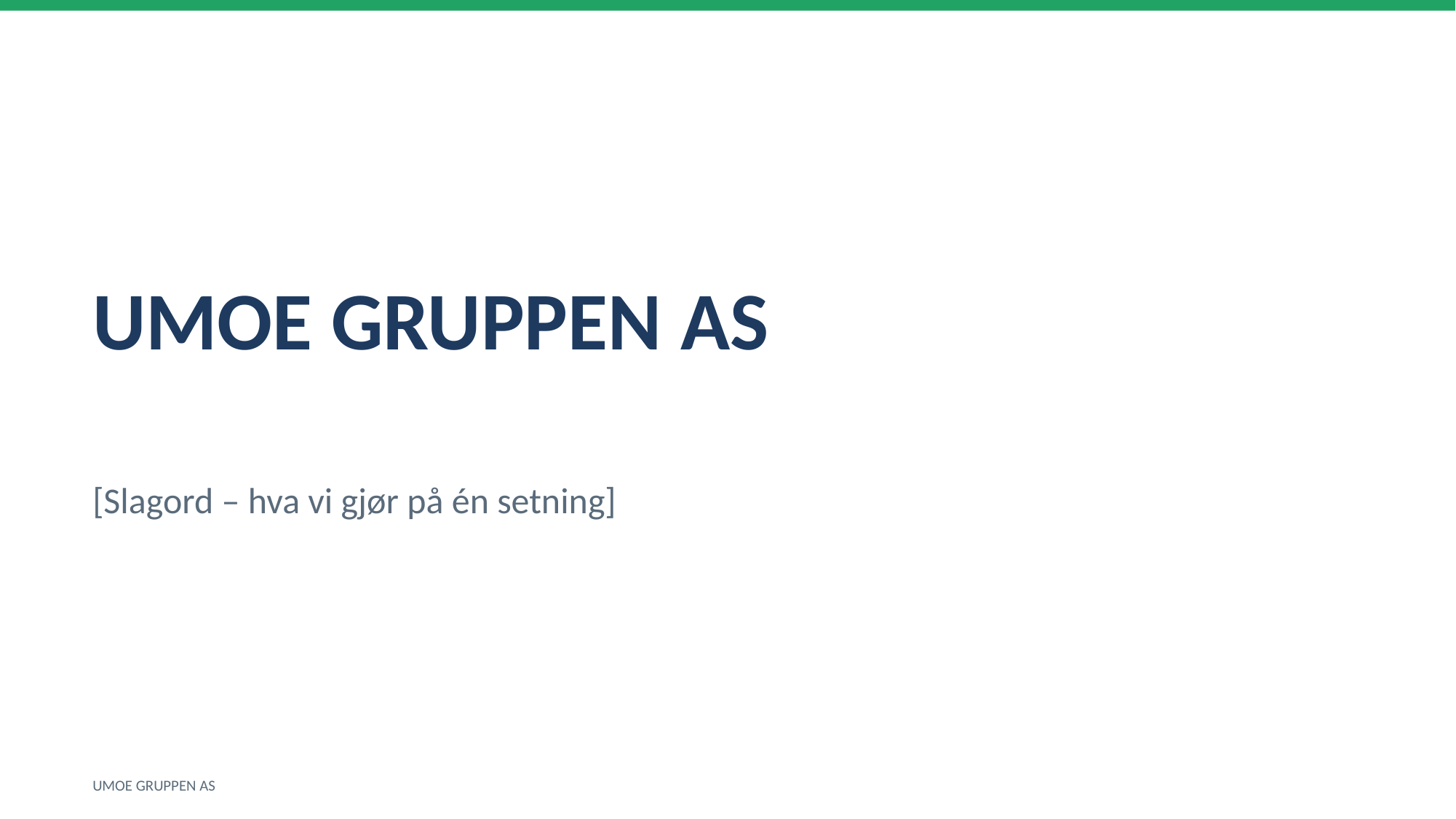

UMOE GRUPPEN AS
[Slagord – hva vi gjør på én setning]
UMOE GRUPPEN AS